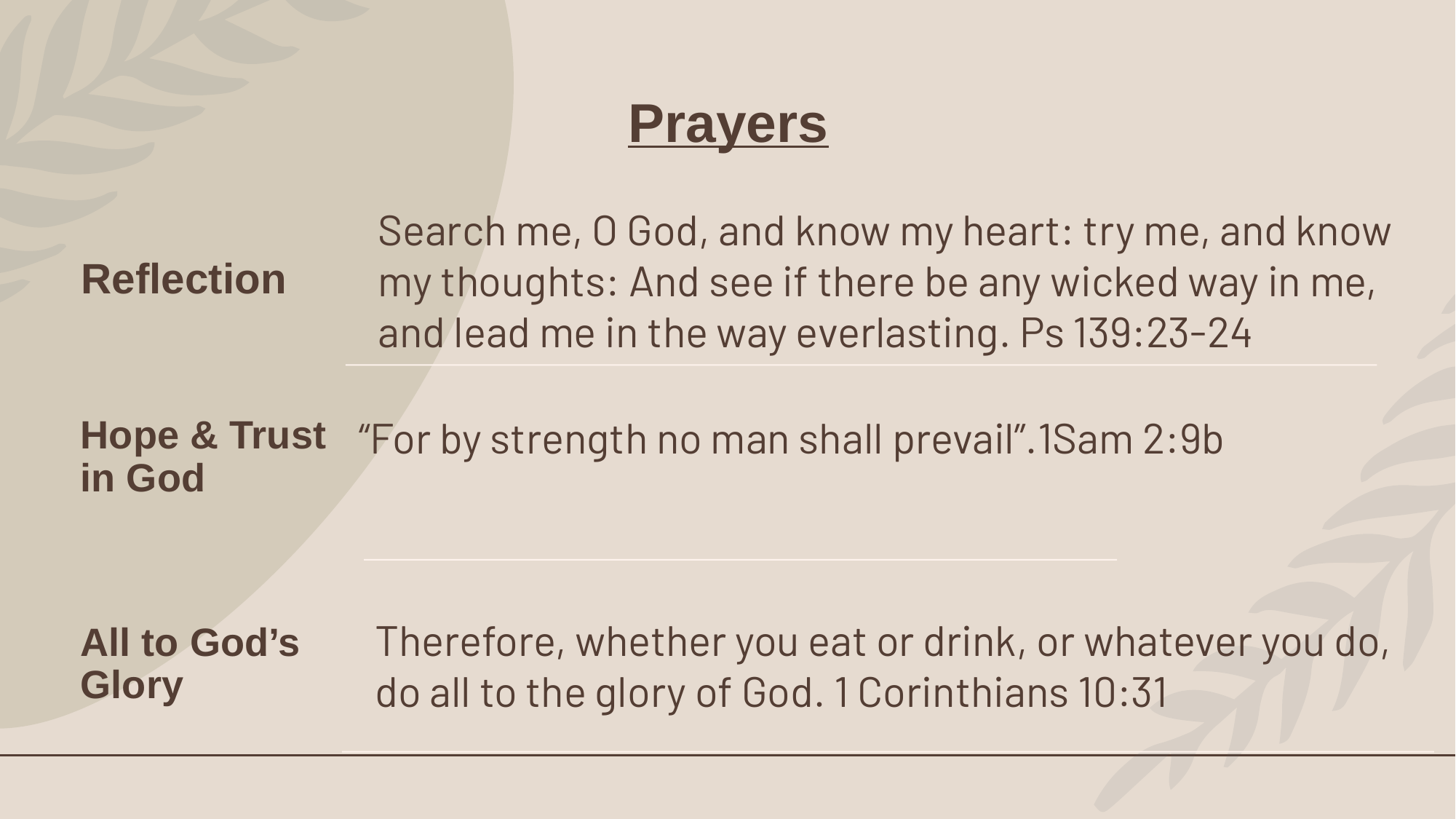

# Prayers
Reflection
Search me, O God, and know my heart: try me, and know my thoughts: And see if there be any wicked way in me, and lead me in the way everlasting. Ps 139:23-24
Hope & Trust in God
“For by strength no man shall prevail”.1Sam 2:9b
All to God’s Glory
Therefore, whether you eat or drink, or whatever you do, do all to the glory of God. 1 Corinthians 10:31